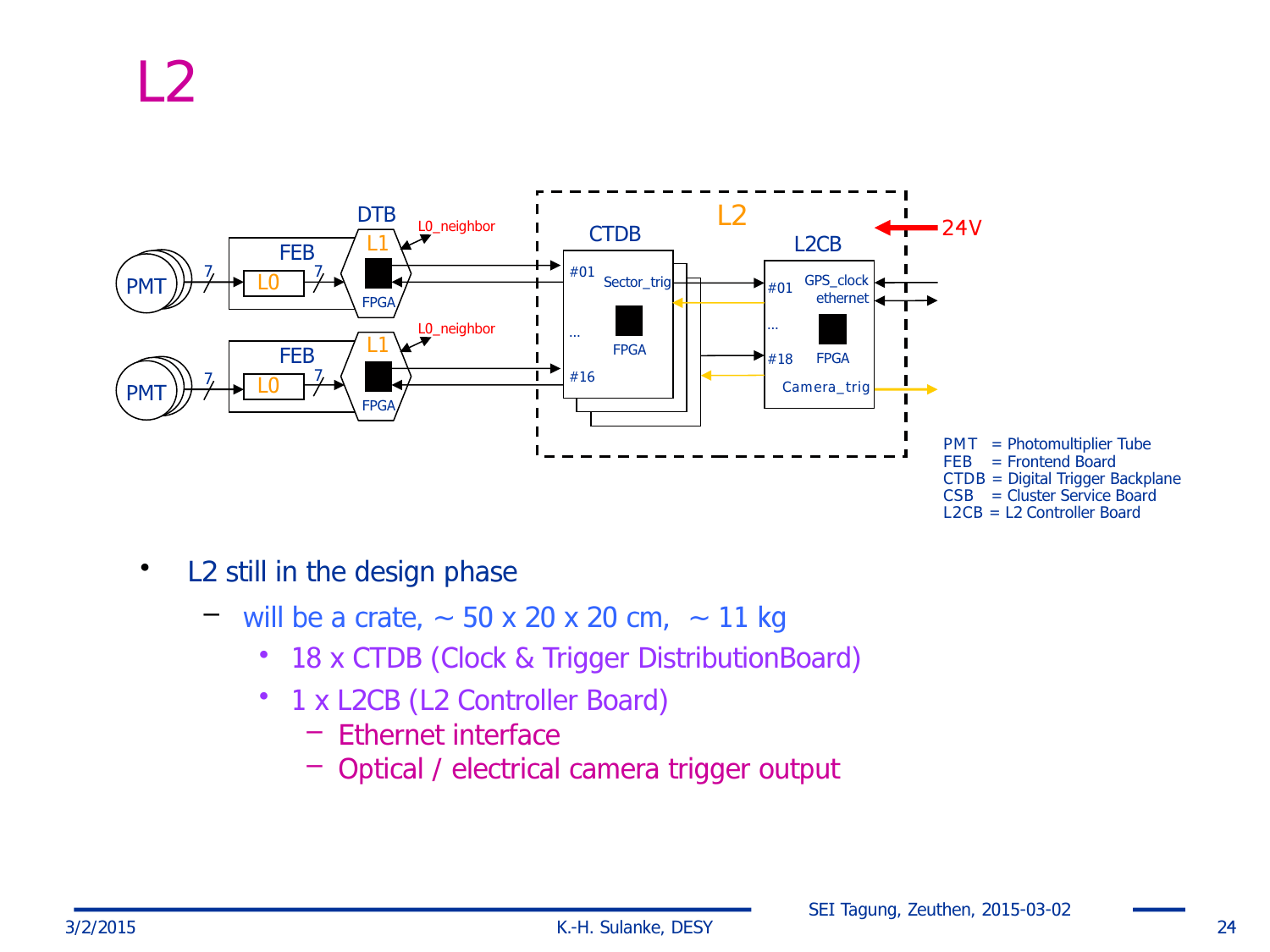

L2

L2
DTB
24V
L0_neighbor
CTDB
L1
L2CB

FEB

7
7

#01

L0

GPS_clock
Sector_trig
PMT

#01

ethernet
FPGA

…

L0_neighbor
…
L1

FPGA

FEB

FPGA
#18

7

#16
7
L0

Camera_trig

PMT

FPGA
PMT 	= Photomultiplier Tube
FEB 	= Frontend Board
CTDB = Digital Trigger Backplane
CSB 	= Cluster Service Board
L2CB = L2 Controller Board

L2 still in the design phase
will be a crate, ~ 50 x 20 x 20 cm,  ~ 11 kg
18 x CTDB (Clock & Trigger DistributionBoard)
1 x L2CB (L2 Controller Board)
Ethernet interface
Optical / electrical camera trigger output
3/2/2015
K.-H. Sulanke, DESY
24